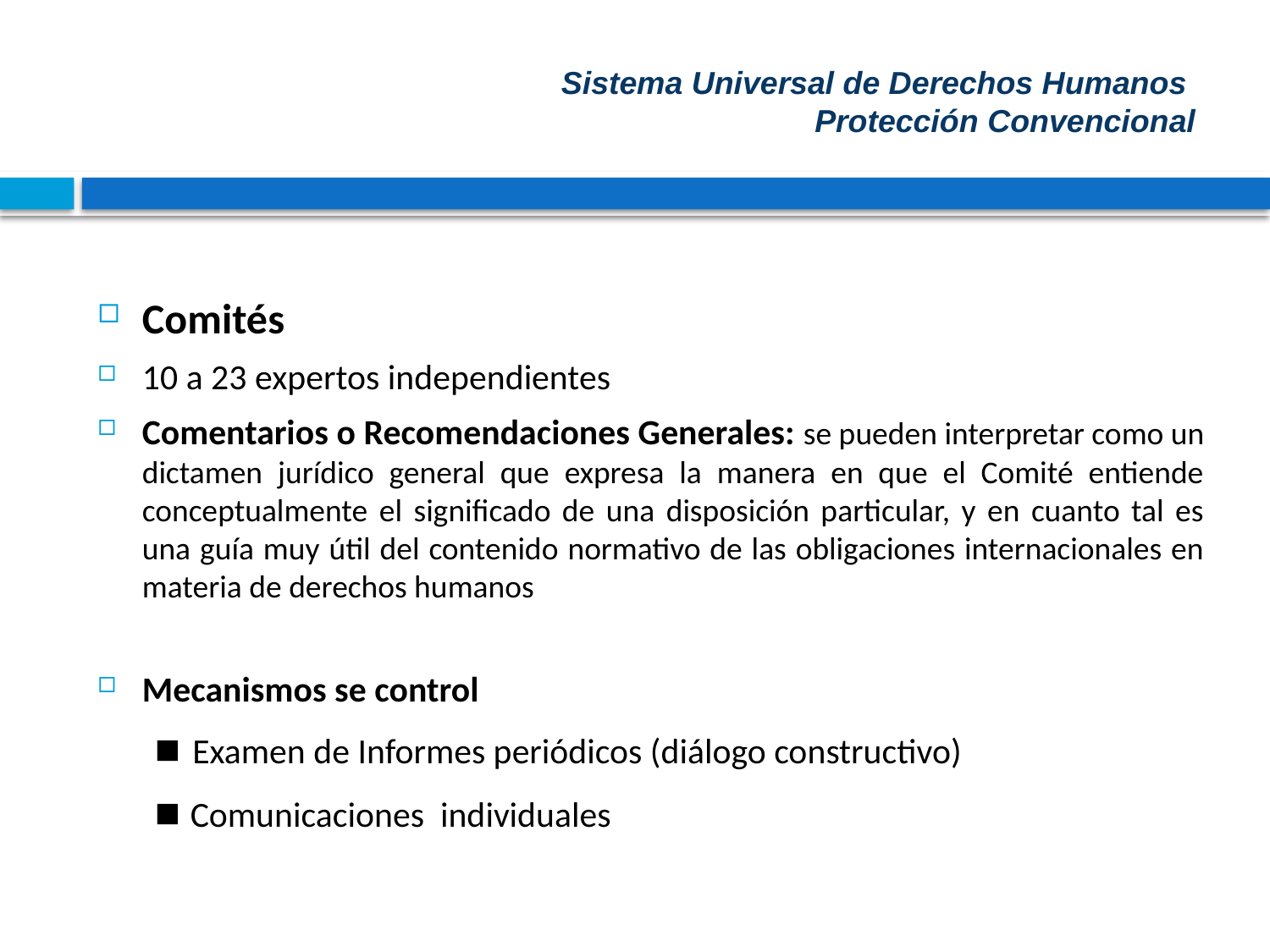

# Sistema Universal de Derechos Humanos Protección Convencional

Comités
10 a 23 expertos independientes
Comentarios o Recomendaciones Generales: se pueden interpretar como un dictamen jurídico general que expresa la manera en que el Comité entiende conceptualmente el significado de una disposición particular, y en cuanto tal es una guía muy útil del contenido normativo de las obligaciones internacionales en materia de derechos humanos

Mecanismos se control
      ■ Examen de Informes periódicos (diálogo constructivo)
      ■ Comunicaciones  individuales